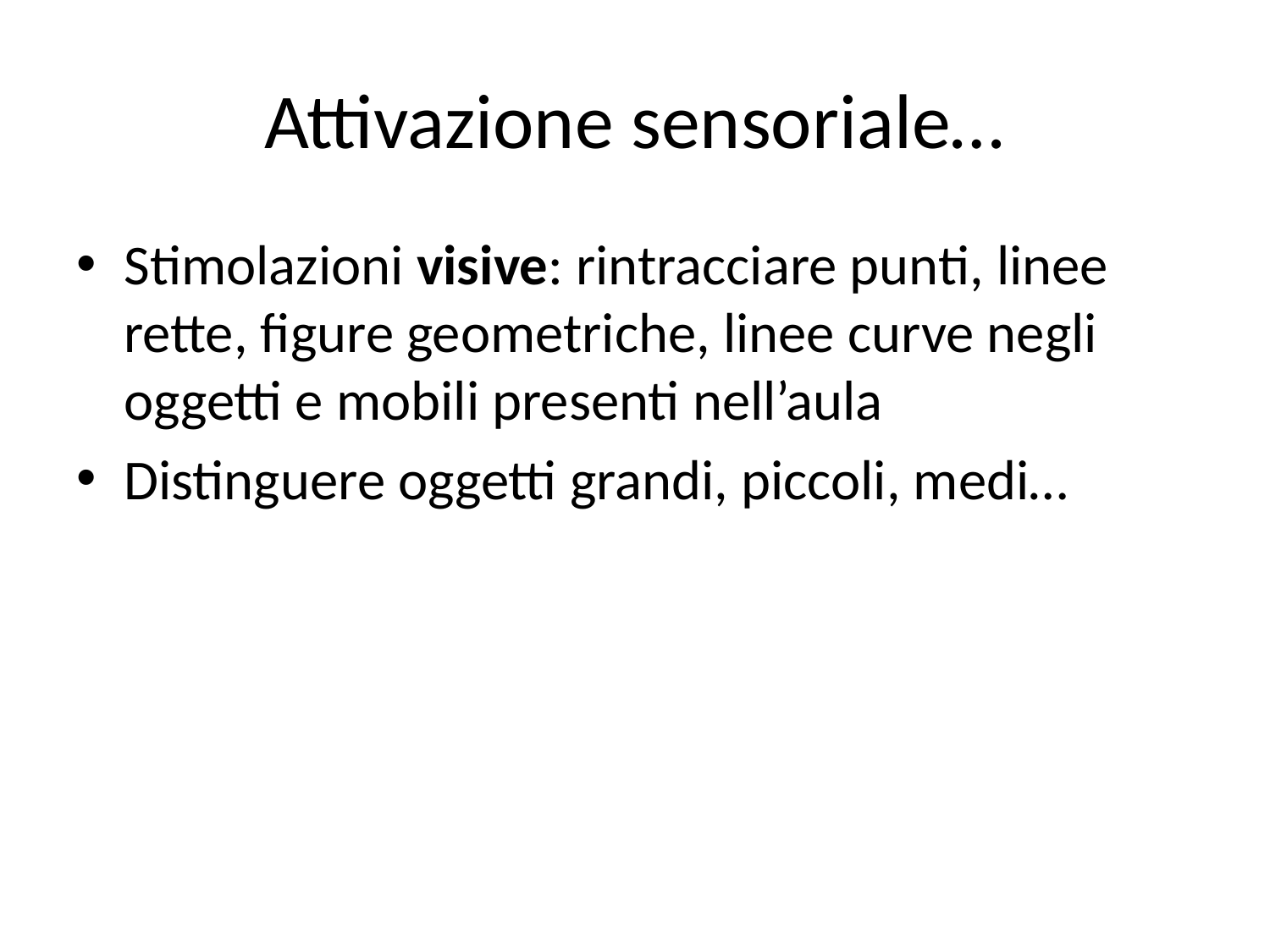

# Attivazione sensoriale…
Stimolazioni visive: rintracciare punti, linee rette, figure geometriche, linee curve negli oggetti e mobili presenti nell’aula
Distinguere oggetti grandi, piccoli, medi…